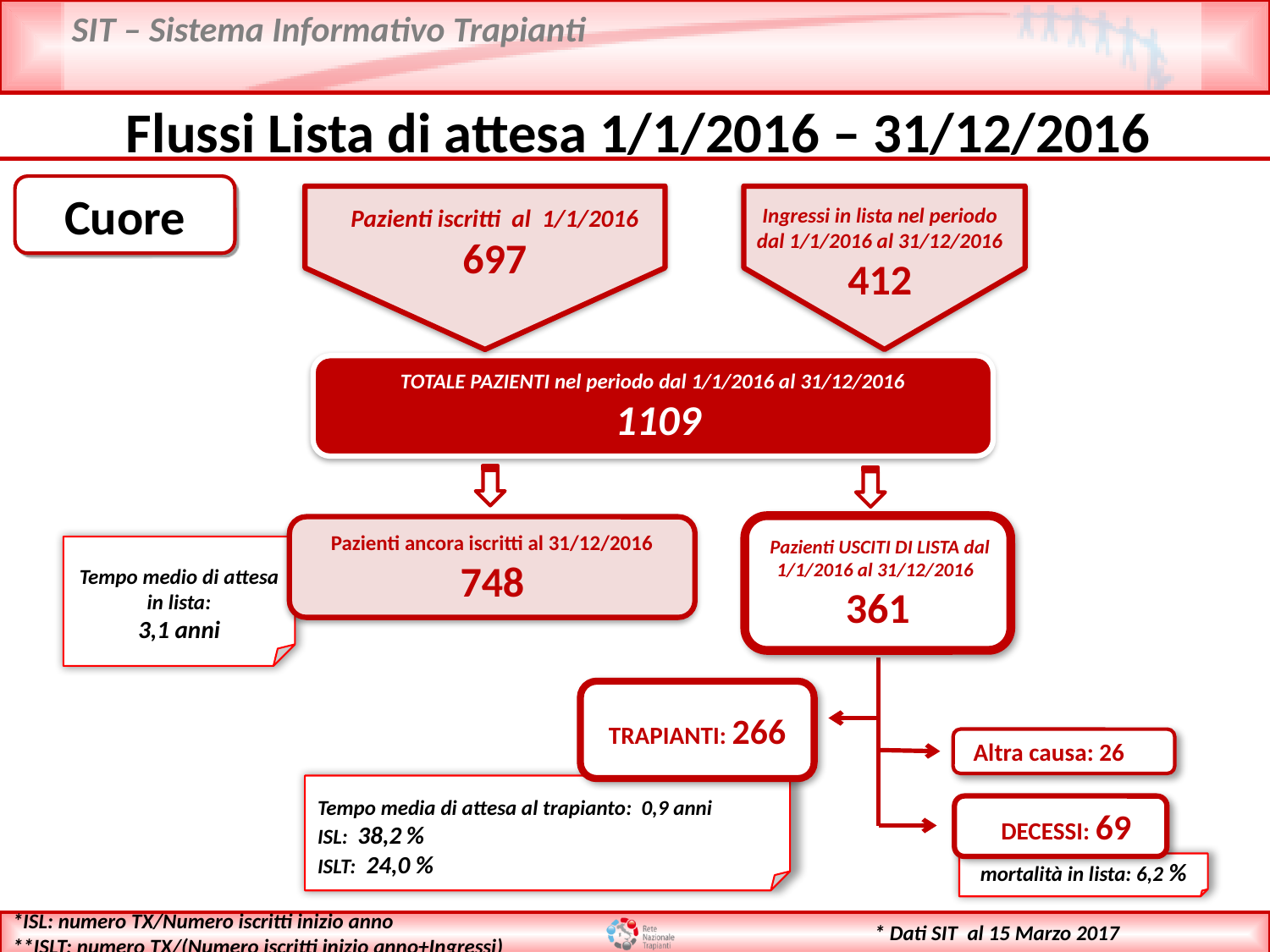

Flussi Lista di attesa 1/1/2016 – 31/12/2016
Cuore

Pazienti iscritti  al  1/1/2016
697

Ingressi in lista nel periodo dal 1/1/2016 al 31/12/2016
412
TOTALE PAZIENTI nel periodo dal 1/1/2016 al 31/12/2016
  1109

 Pazienti USCITI DI LISTA dal 1/1/2016 al 31/12/2016
361
Pazienti ancora iscritti al 31/12/2016
748

Tempo medio di attesa in lista:
3,1 anni
TRAPIANTI: 266
 Altra causa: 26

Tempo media di attesa al trapianto:  0,9 anni
ISL:  38,2 %
ISLT:  24,0 %
  DECESSI: 69
mortalità in lista: 6,2 %
*ISL: numero TX/Numero iscritti inizio anno
**ISLT: numero TX/(Numero iscritti inizio anno+Ingressi)